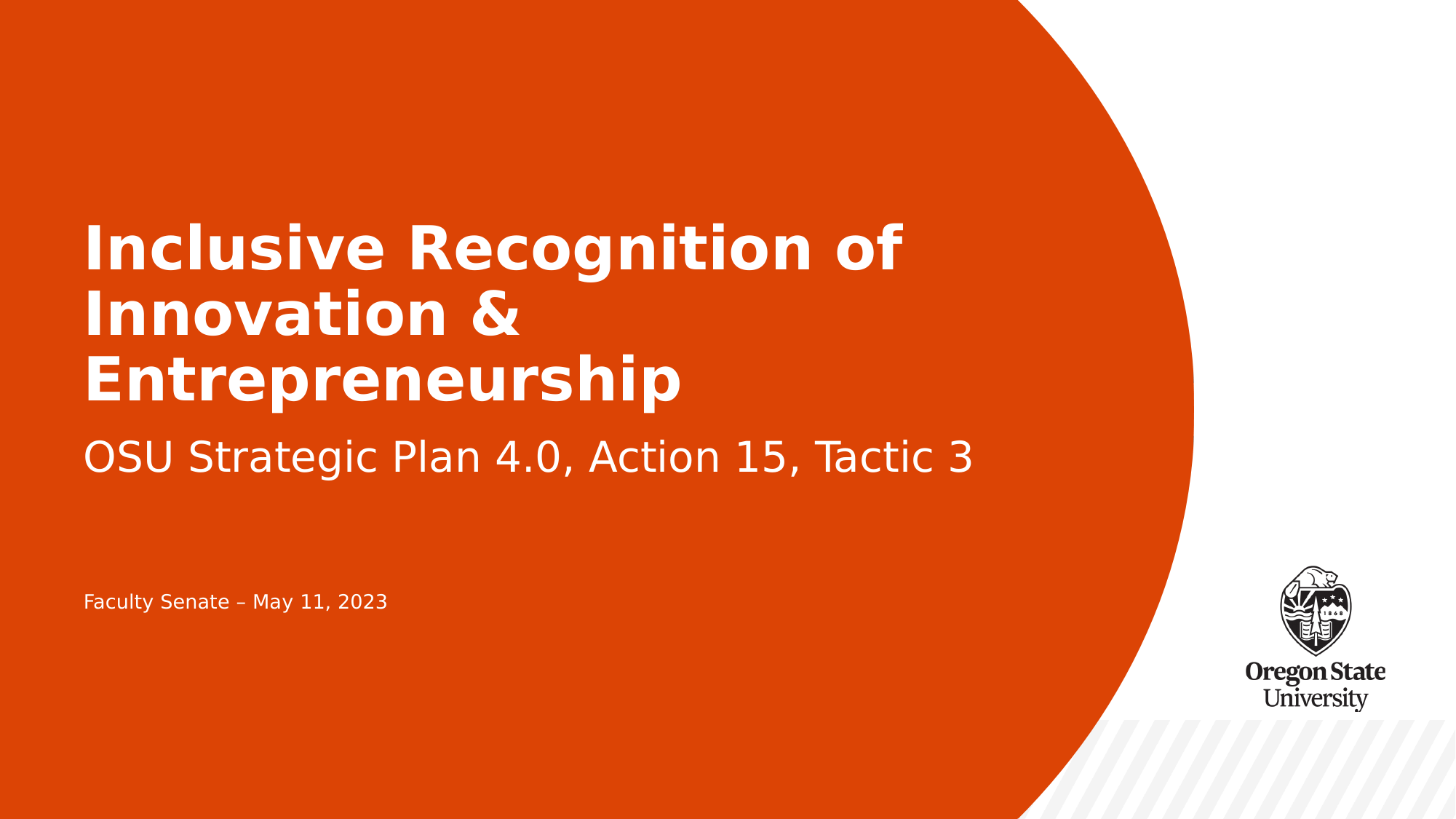

# Inclusive Recognition of Innovation & Entrepreneurship
OSU Strategic Plan 4.0, Action 15, Tactic 3

Faculty Senate – May 11, 2023